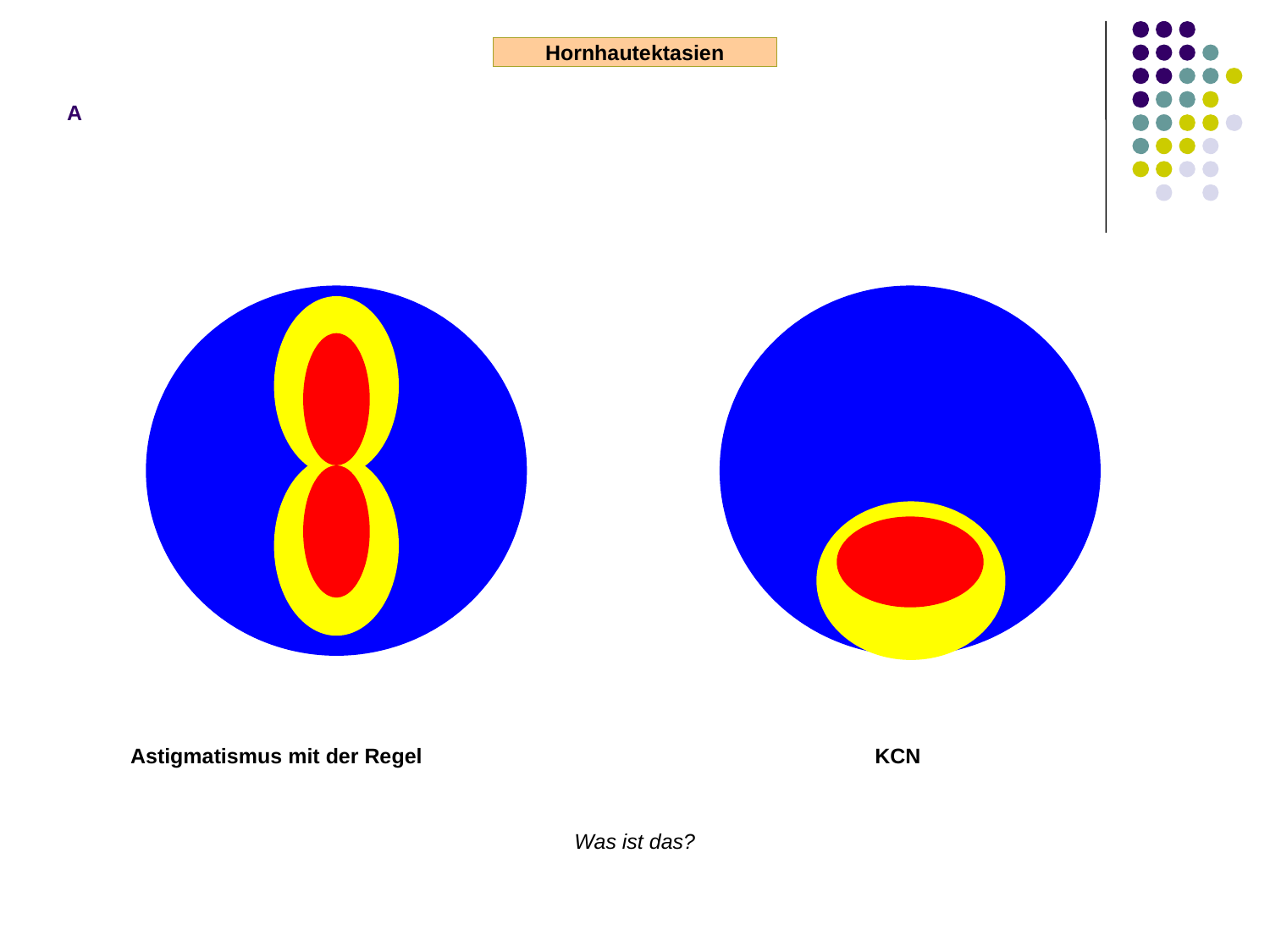

A
Hornhautektasien

Astigmatismus mit der Regel
KCN
Was ist das?